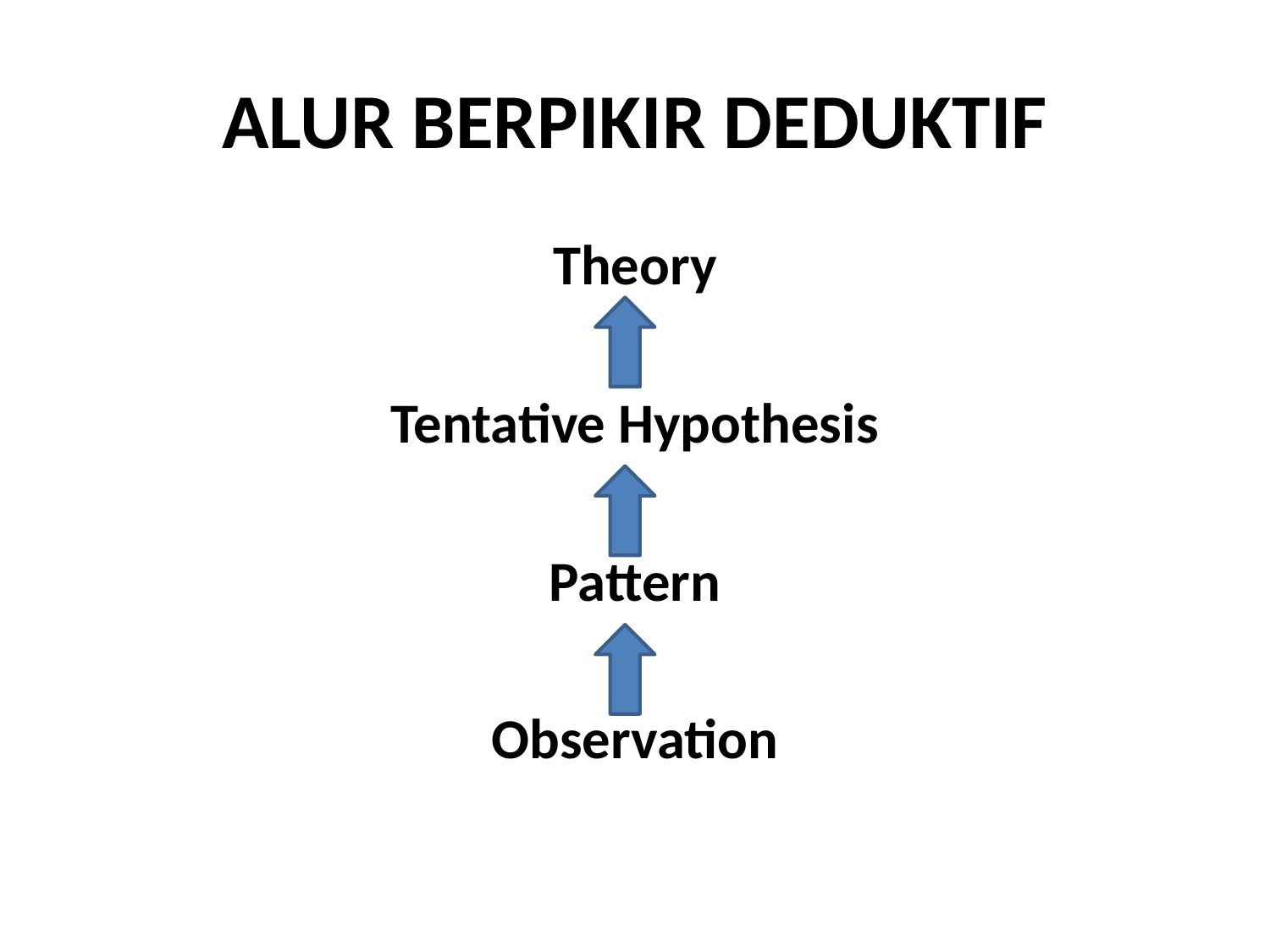

# ALUR BERPIKIR DEDUKTIF
Theory

Tentative Hypothesis

Pattern

Observation